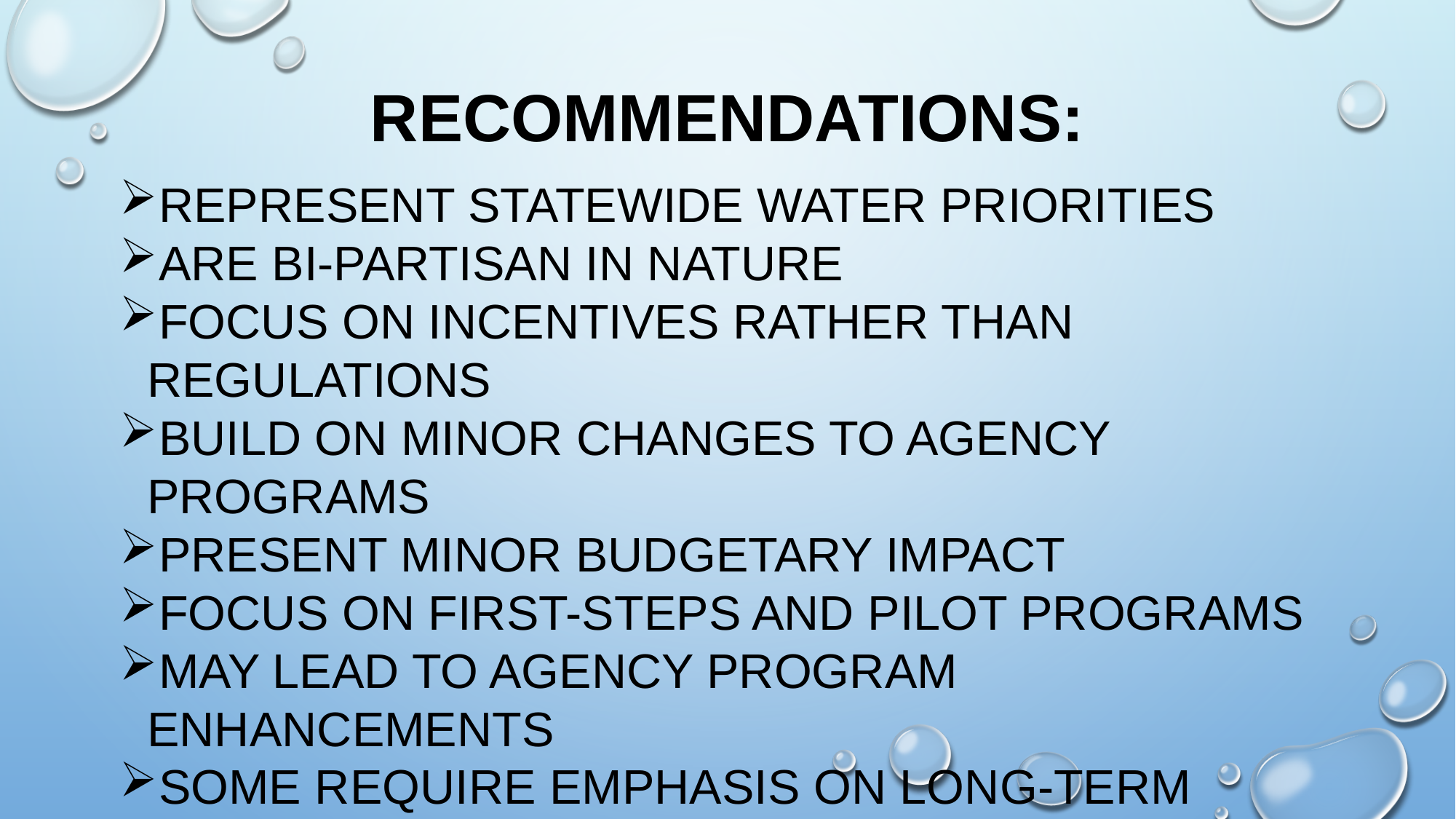

# Recommendations:
Represent statewide water priorities
Are bi-partisan in nature
Focus on incentives rather than regulations
Build on minor changes to agency programs
Present minor budgetary impact
Focus on first-steps and pilot programs
May lead to agency program enhancements
Some require emphasis on long-term issues